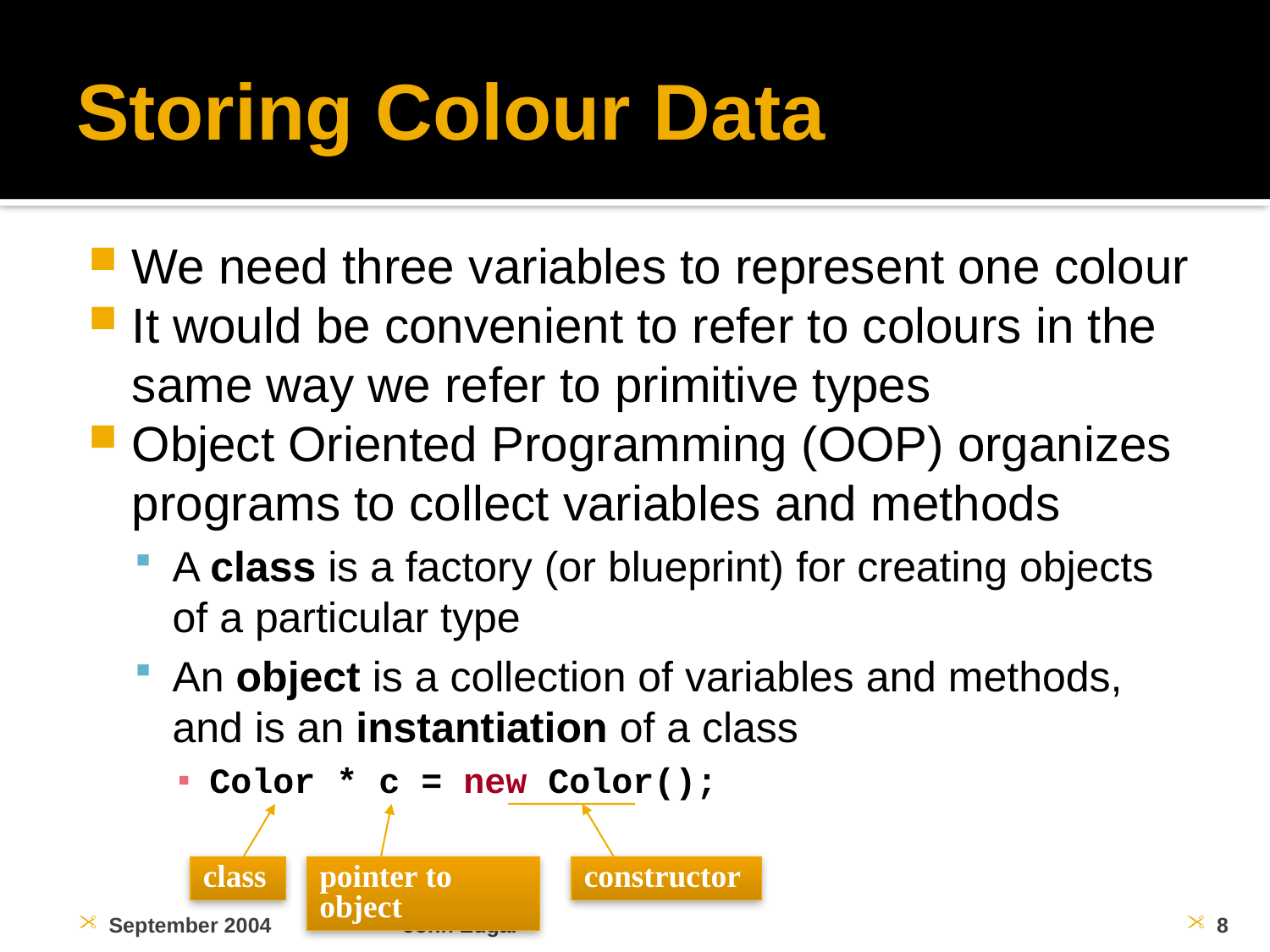

# Storing Colour Data
We need three variables to represent one colour
It would be convenient to refer to colours in the same way we refer to primitive types
Object Oriented Programming (OOP) organizes programs to collect variables and methods
A class is a factory (or blueprint) for creating objects of a particular type
An object is a collection of variables and methods, and is an instantiation of a class
Color * c = new Color();

class
pointer to object
constructor
September 2004
John Edgar
8